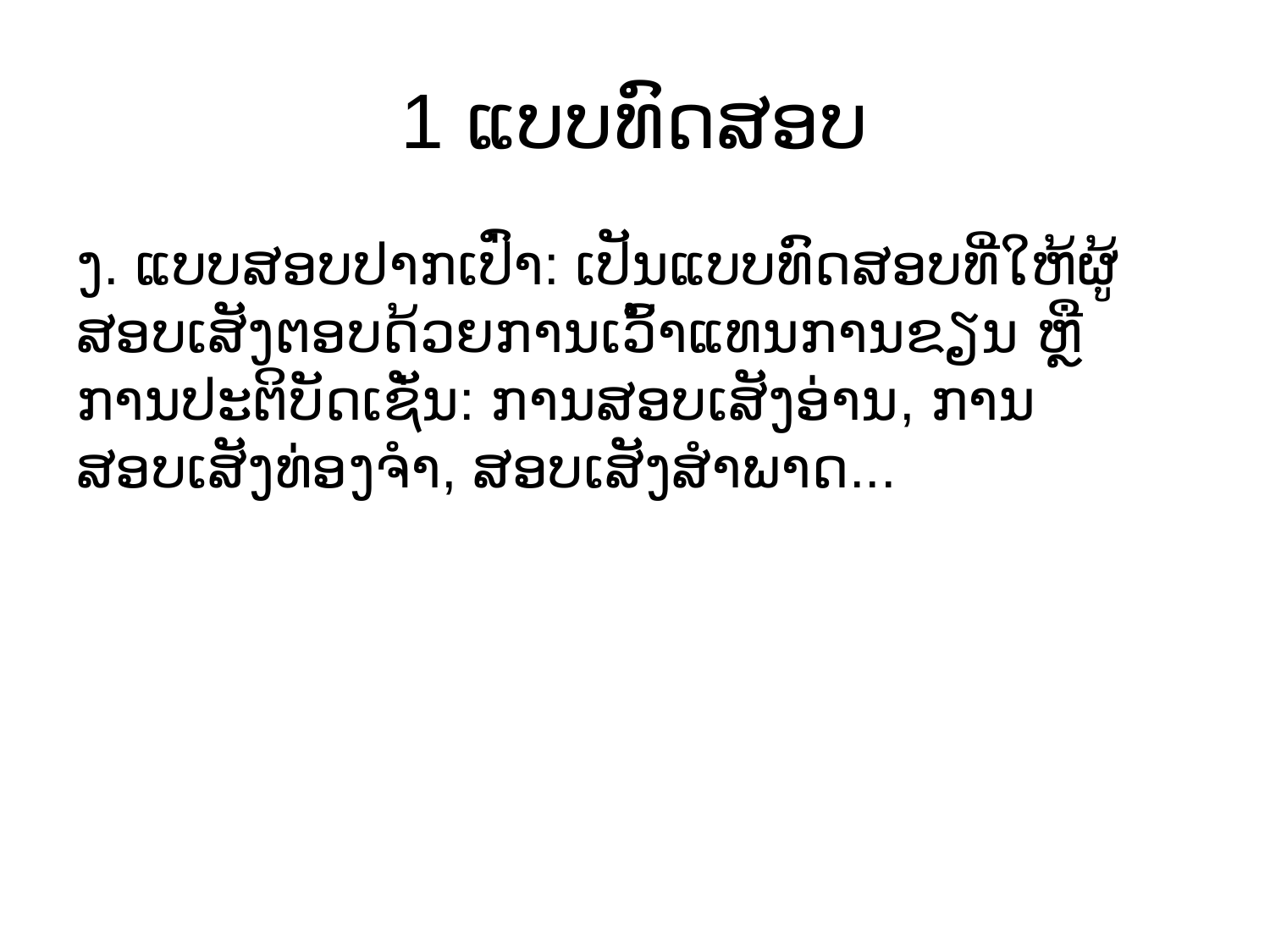

# 1 ແບບທົດສອບ
ງ. ແບບສອບປາກເປົ່າ: ເປັນແບບທົດສອບທີ່ໃຫ້ຜູ້ສອບເສັງຕອບດ້ວຍການເວົ້າແທນການຂຽນ ຫຼື ການປະຕິບັດເຊັ່ນ: ການສອບເສັງອ່ານ, ການສອບເສັງທ່ອງຈໍາ, ສອບເສັງສຳພາດ...